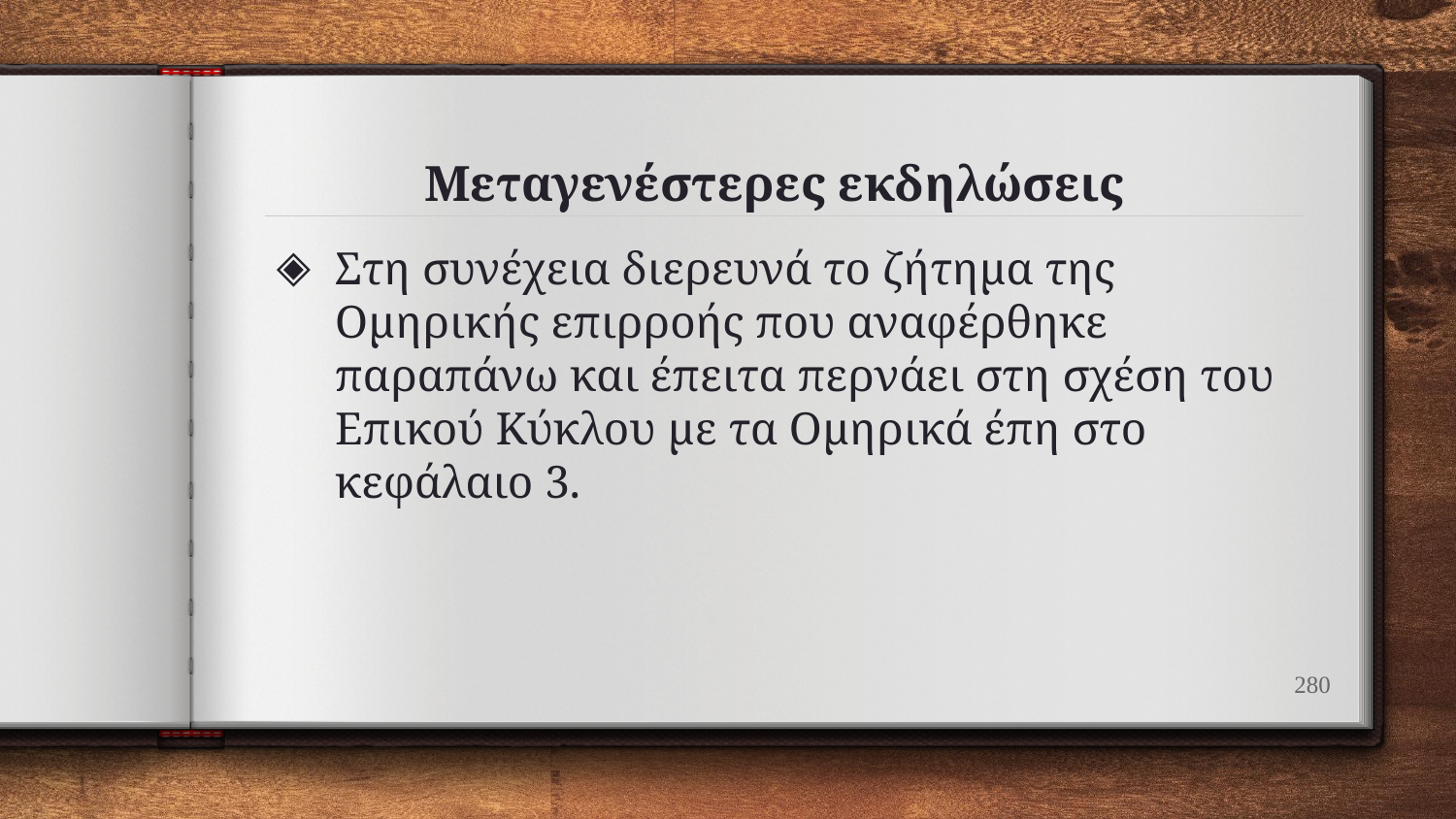

# Μεταγενέστερες εκδηλώσεις
Στη συνέχεια διερευνά το ζήτημα της Ομηρικής επιρροής που αναφέρθηκε παραπάνω και έπειτα περνάει στη σχέση του Επικού Κύκλου με τα Ομηρικά έπη στο κεφάλαιο 3.

280